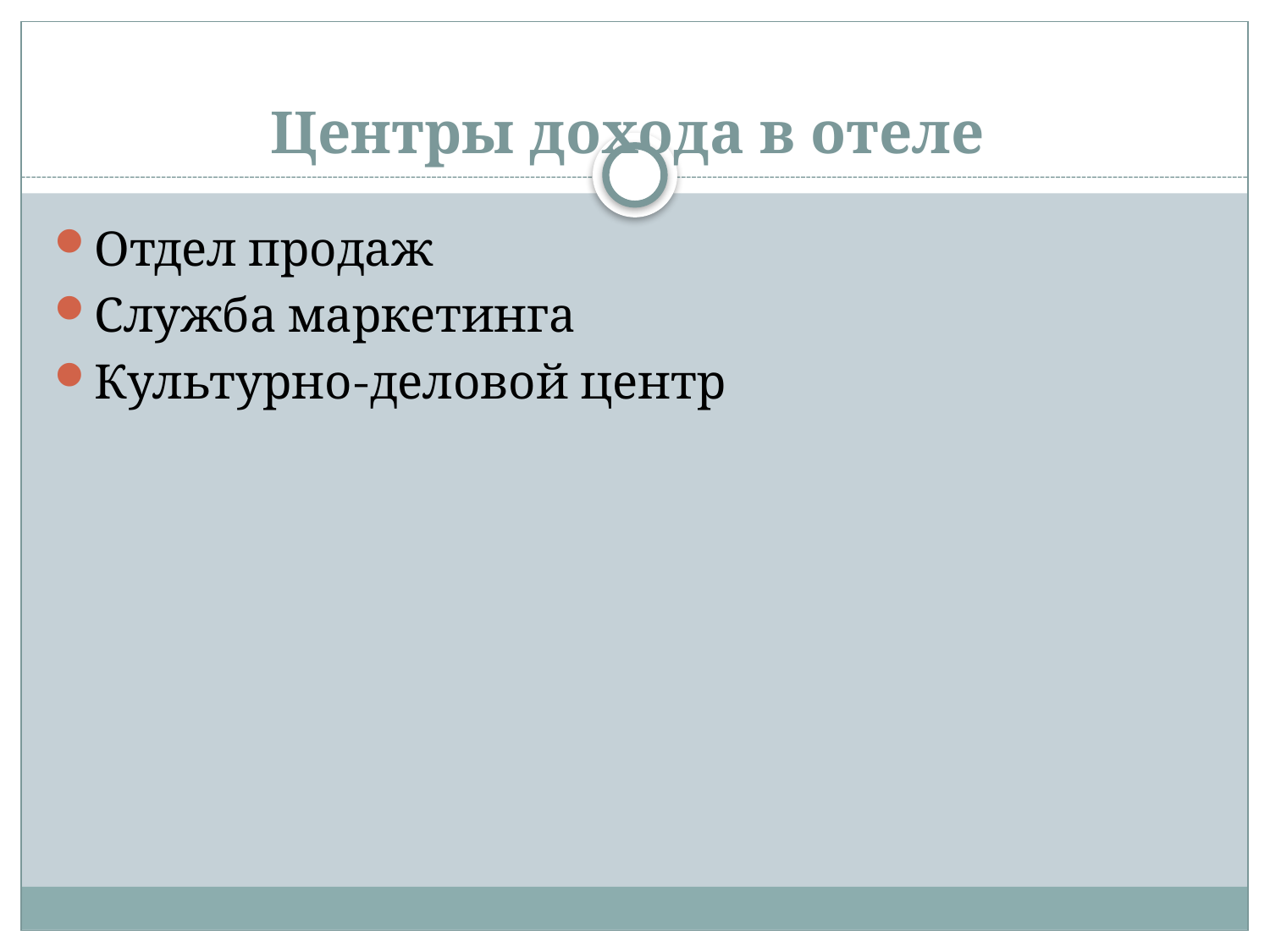

# Центры дохода в отеле
Отдел продаж
Служба маркетинга
Культурно-деловой центр